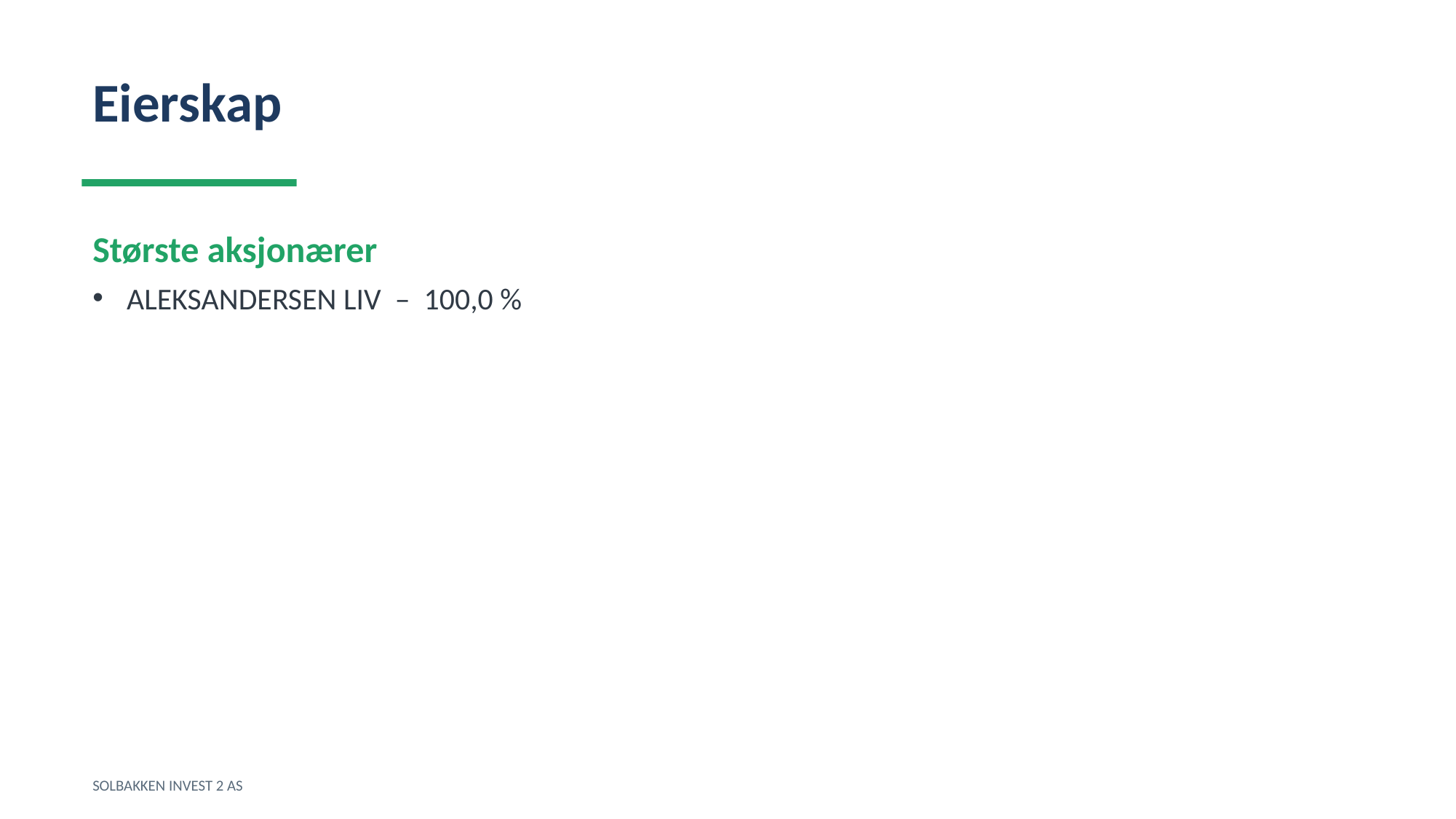

Eierskap

Største aksjonærer
ALEKSANDERSEN LIV  –  100,0 %
SOLBAKKEN INVEST 2 AS